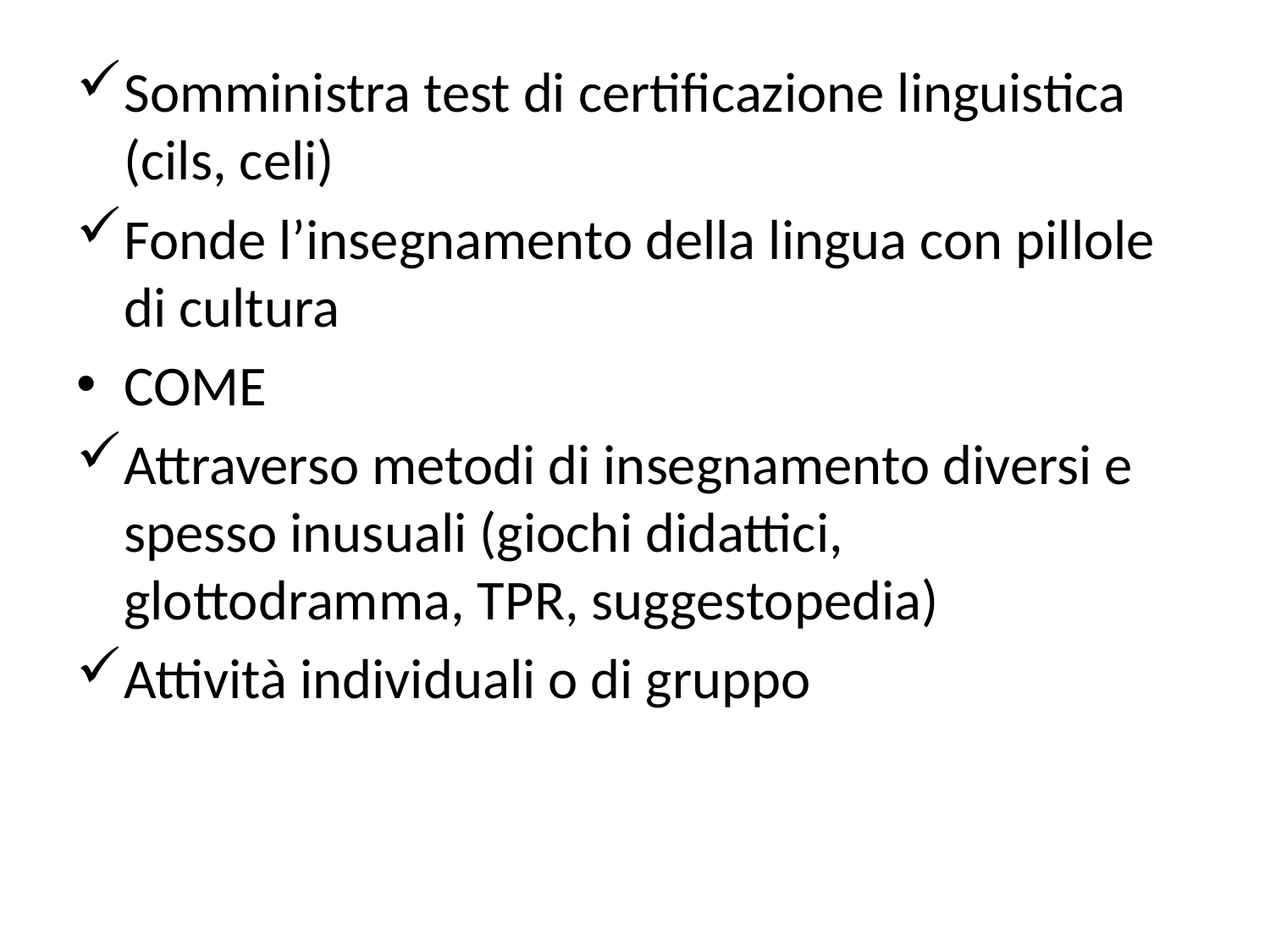

#
Somministra test di certificazione linguistica (cils, celi)
Fonde l’insegnamento della lingua con pillole di cultura
COME
Attraverso metodi di insegnamento diversi e spesso inusuali (giochi didattici, glottodramma, TPR, suggestopedia)
Attività individuali o di gruppo